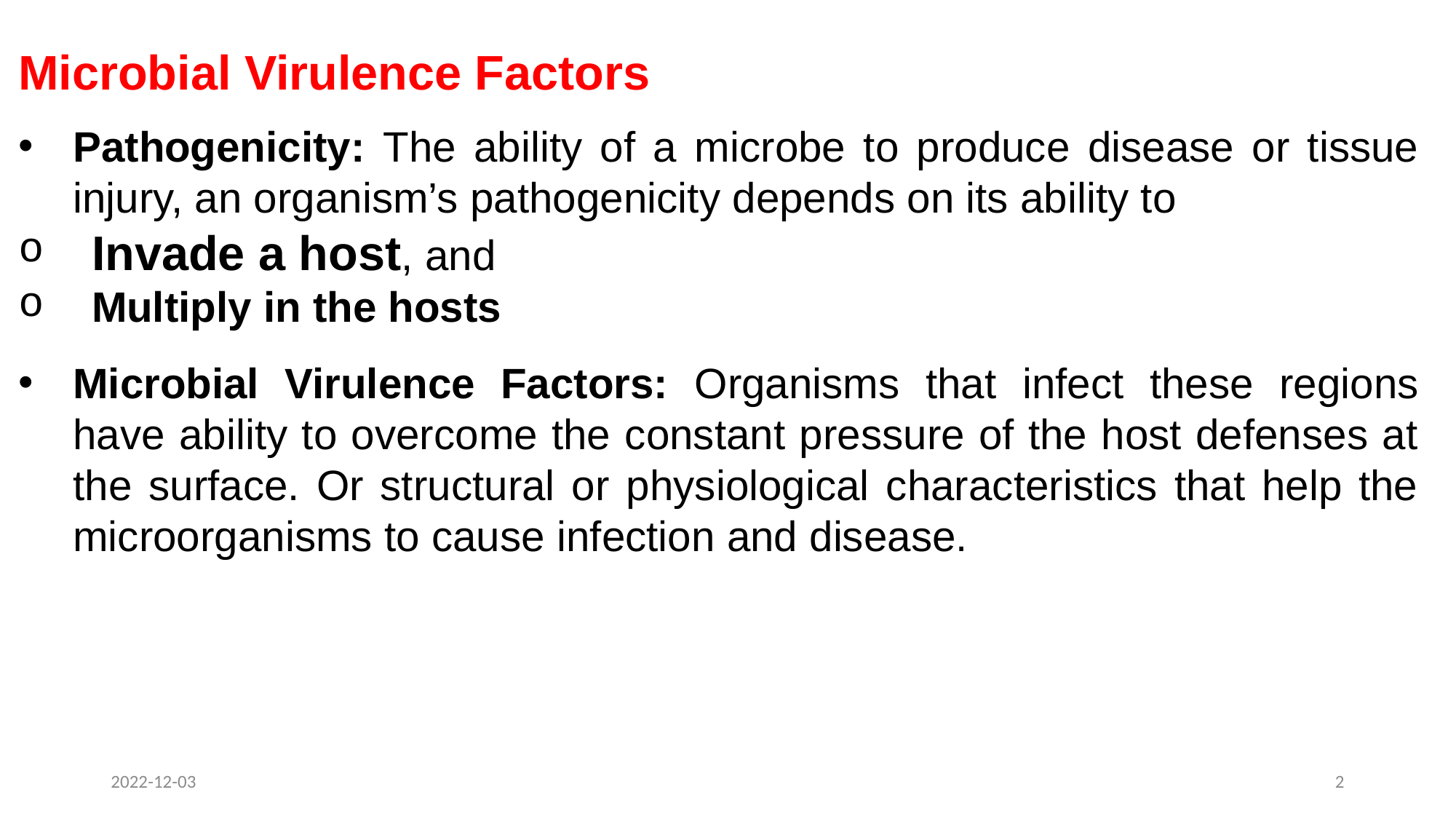

Microbial Virulence Factors

Pathogenicity: The ability of a microbe to produce disease or tissue injury, an organism’s pathogenicity depends on its ability to
 Invade a host, and
 Multiply in the hosts

Microbial Virulence Factors: Organisms that infect these regions have ability to overcome the constant pressure of the host defenses at the surface. Or structural or physiological characteristics that help the microorganisms to cause infection and disease.
2022-12-03
2